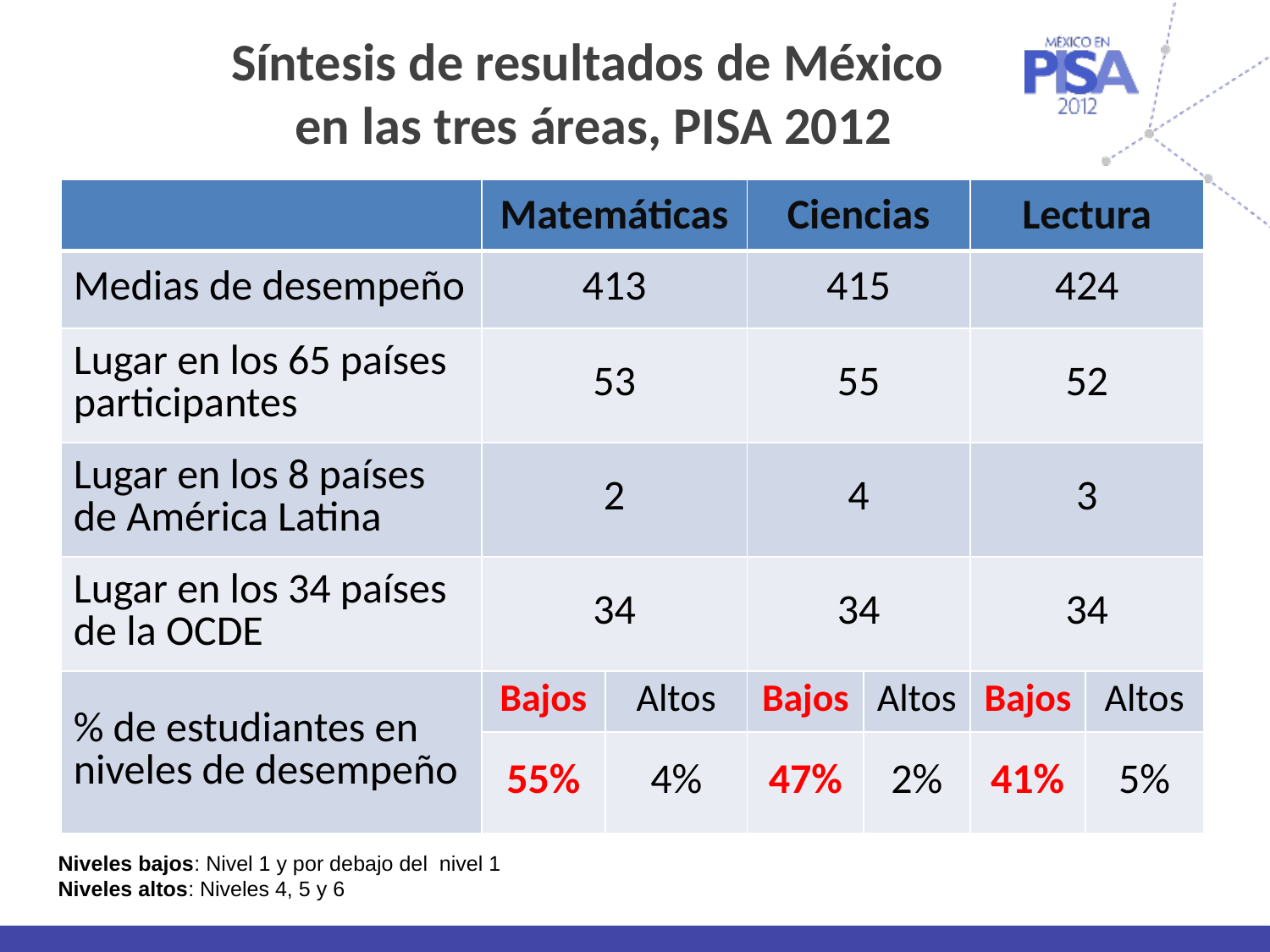

# Síntesis de resultados de México en las tres áreas, PISA 2012
|  | Matemáticas |  | Ciencias |  | Lectura |  |
| --- | --- | --- | --- | --- | --- | --- |
| Medias de desempeño | 413 |  | 415 |  | 424 |  |
| Lugar en los 65 países participantes | 53 |  | 55 |  | 52 |  |
| Lugar en los 8 países de América Latina | 2 |  | 4 |  | 3 |  |
| Lugar en los 34 países de la OCDE | 34 |  | 34 |  | 34 |  |
| % de estudiantes en niveles de desempeño | Bajos | Altos | Bajos | Altos | Bajos | Altos |
|  | 55% | 4% | 47% | 2% | 41% | 5% |
Niveles bajos: Nivel 1 y por debajo del  nivel 1
Niveles altos: Niveles 4, 5 y 6